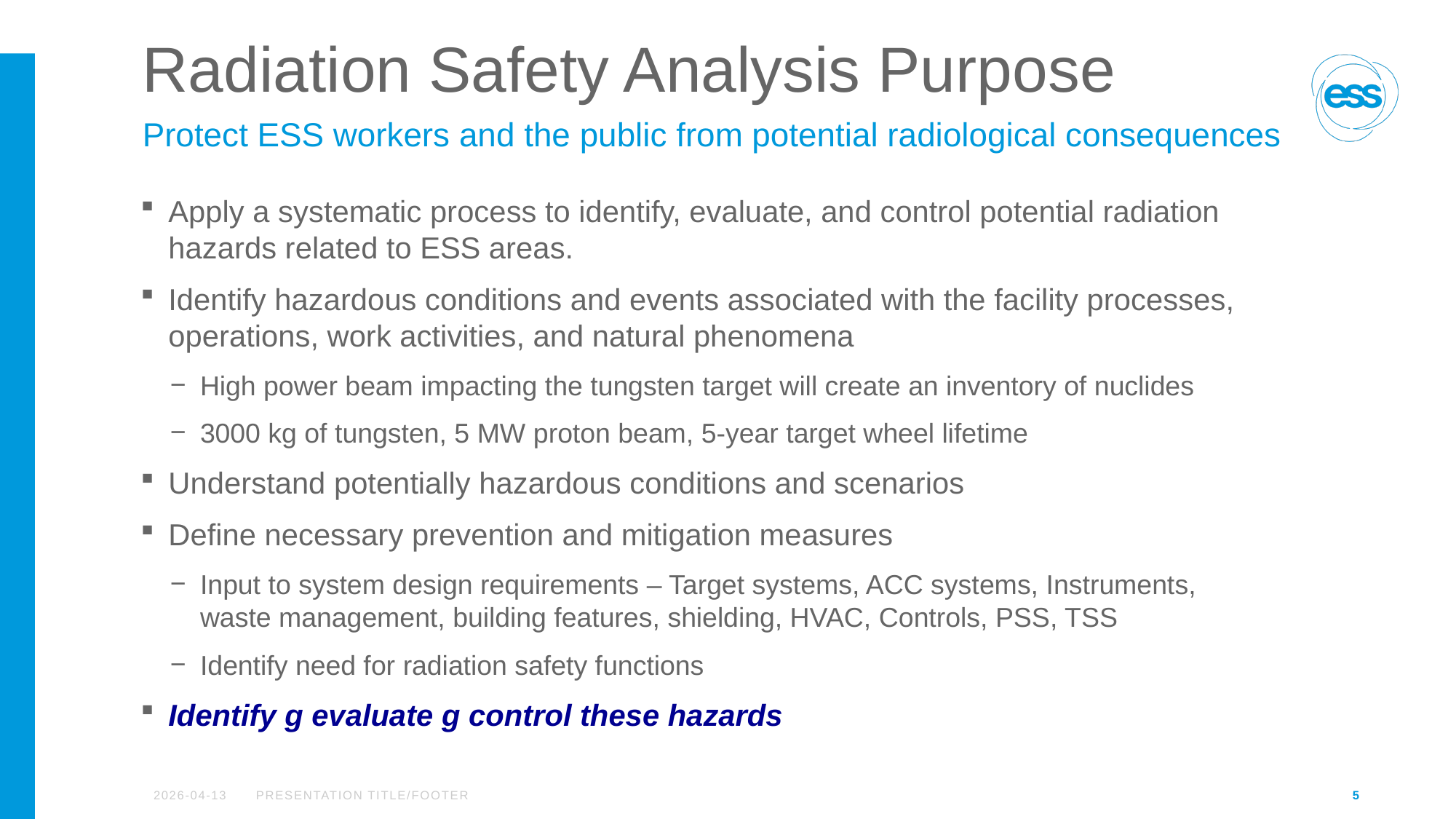

# Radiation Safety Analysis Purpose
Protect ESS workers and the public from potential radiological consequences
Apply a systematic process to identify, evaluate, and control potential radiation hazards related to ESS areas.
Identify hazardous conditions and events associated with the facility processes, operations, work activities, and natural phenomena
High power beam impacting the tungsten target will create an inventory of nuclides
3000 kg of tungsten, 5 MW proton beam, 5-year target wheel lifetime
Understand potentially hazardous conditions and scenarios
Define necessary prevention and mitigation measures
Input to system design requirements – Target systems, ACC systems, Instruments, waste management, building features, shielding, HVAC, Controls, PSS, TSS
Identify need for radiation safety functions
Identify g evaluate g control these hazards

2026-04-13
PRESENTATION TITLE/FOOTER
5